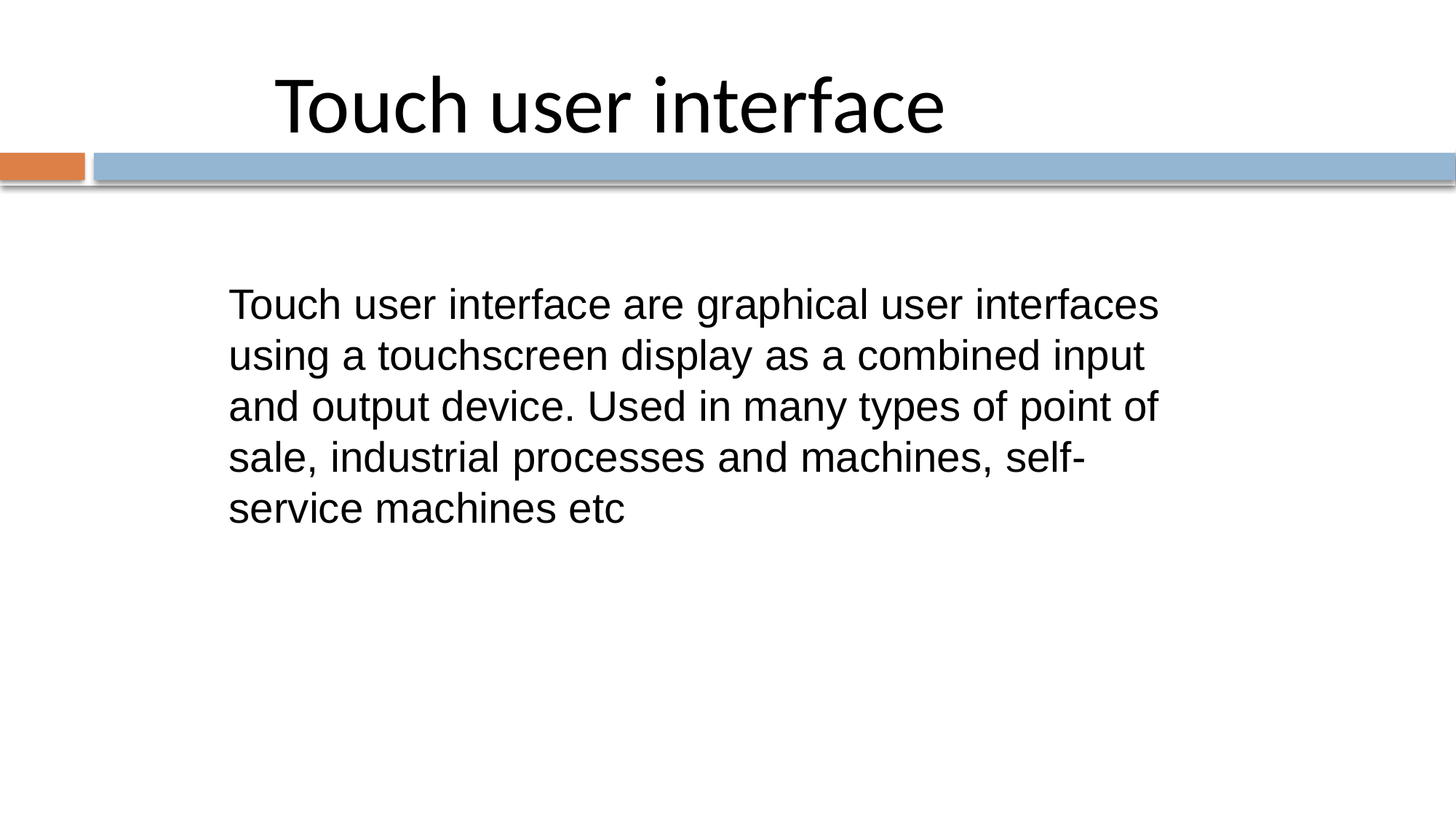

Touch user interface

Touch user interface are graphical user interfaces using a touchscreen display as a combined input and output device. Used in many types of point of sale, industrial processes and machines, self-service machines etc